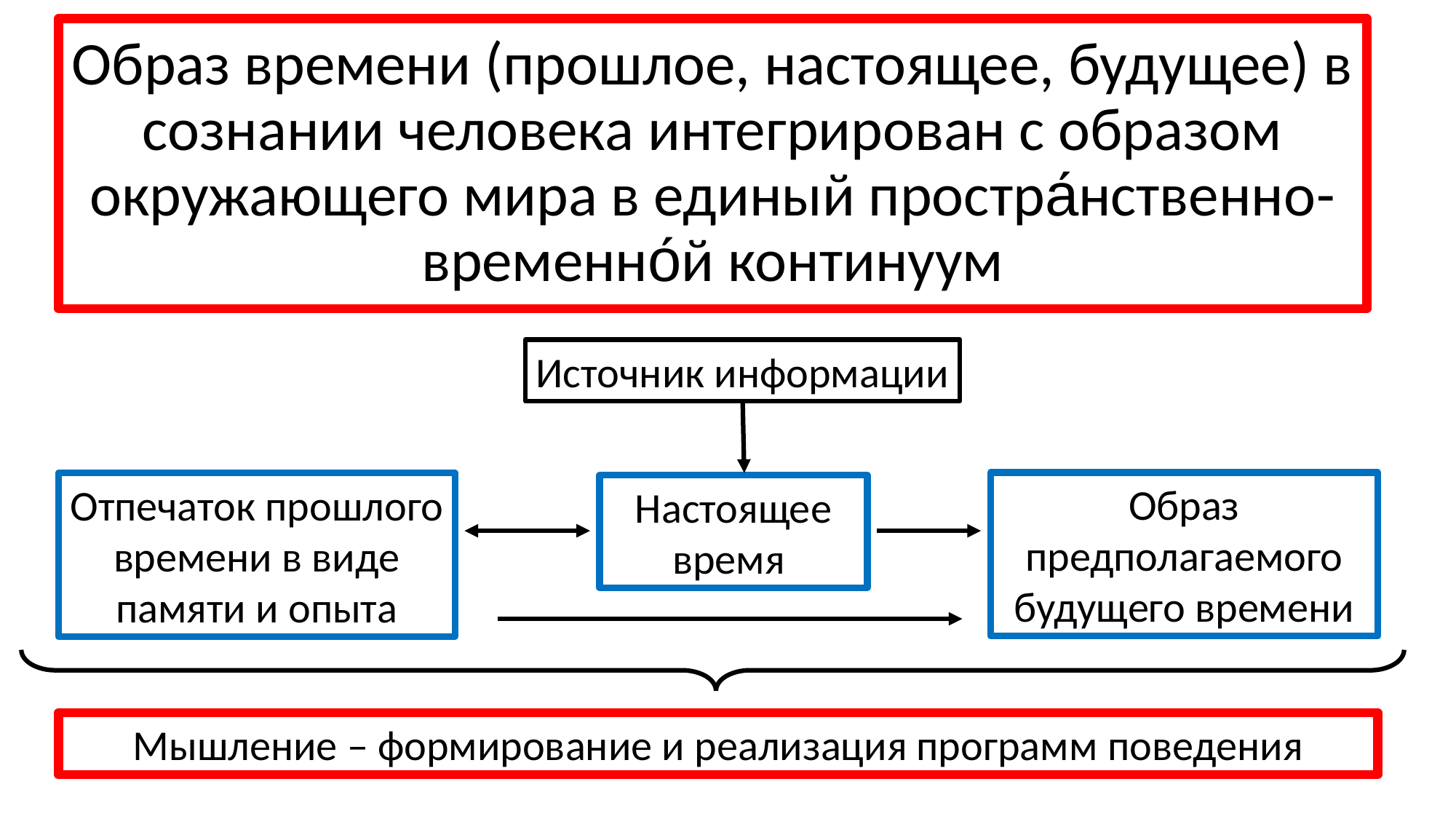

# Образ времени (прошлое, настоящее, будущее) в сознании человека интегрирован с образом окружающего мира в единый простра́нственно-временно́й континуум
Источник информации
Образ предполагаемого будущего времени
Отпечаток прошлого времени в виде памяти и опыта
Настоящее время
Мышление – формирование и реализация программ поведения